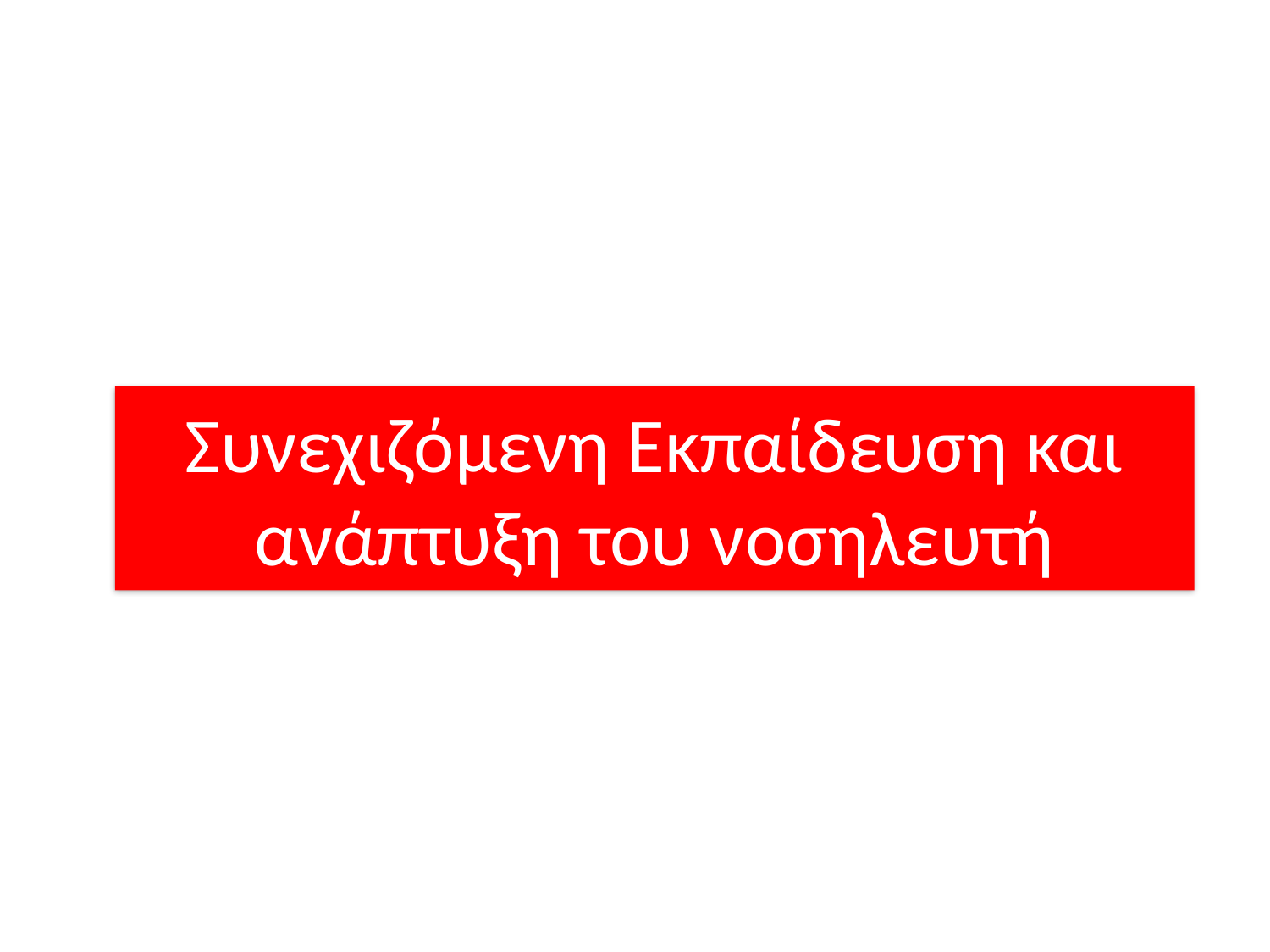

# Συνεχιζόμενη Εκπαίδευση και ανάπτυξη του νοσηλευτή